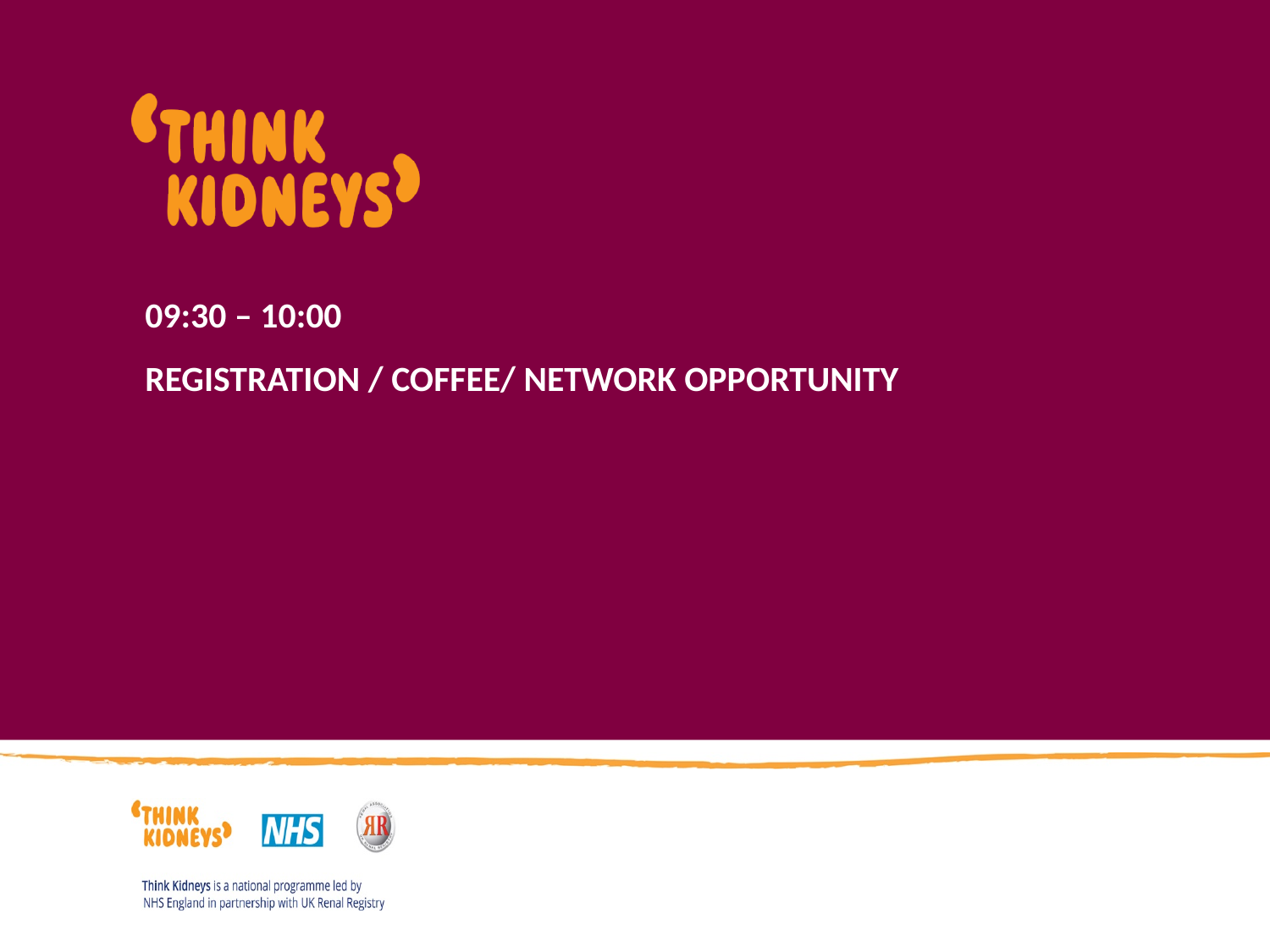

09:30 – 10:00

REGISTRATION / COFFEE/ NETWORK OPPORTUNITY